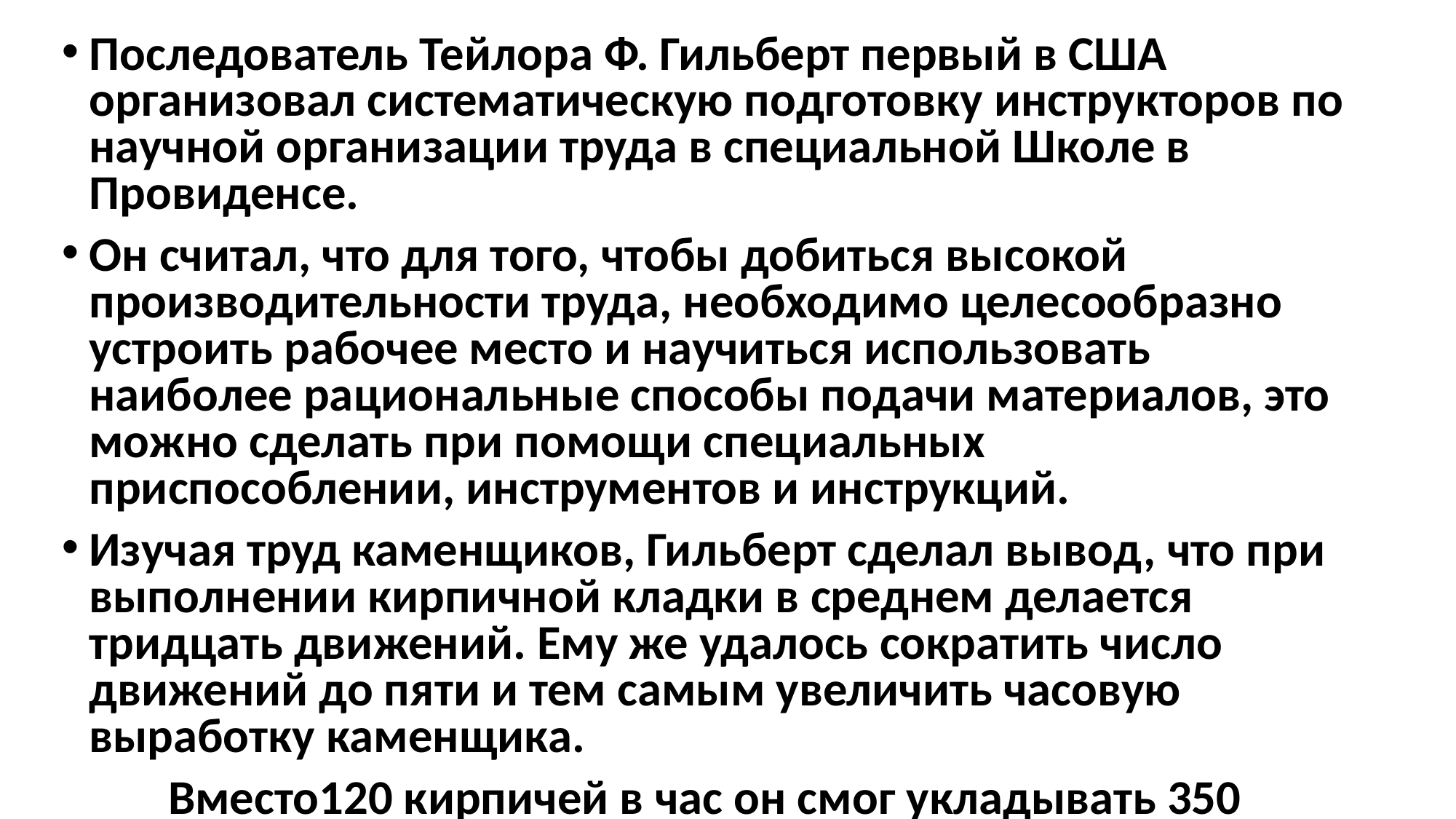

Последователь Тейлора Ф. Гильберт первый в США организовал систематическую подготовку инструкторов по научной организации труда в специальной Школе в Провиденсе.
Он считал, что для того, чтобы добиться высокой производительности труда, необходимо целесообразно устроить рабочее место и научиться использовать наиболее рациональные способы подачи материалов, это можно сделать при помощи специальных приспособлении, инструментов и инструкций.
Изучая труд каменщиков, Гильберт сделал вывод, что при выполнении кирпичной кладки в среднем делается тридцать движений. Ему же удалось сократить число движений до пяти и тем самым увеличить часовую выработку каменщика.
Вместо120 кирпичей в час он смог укладывать 350